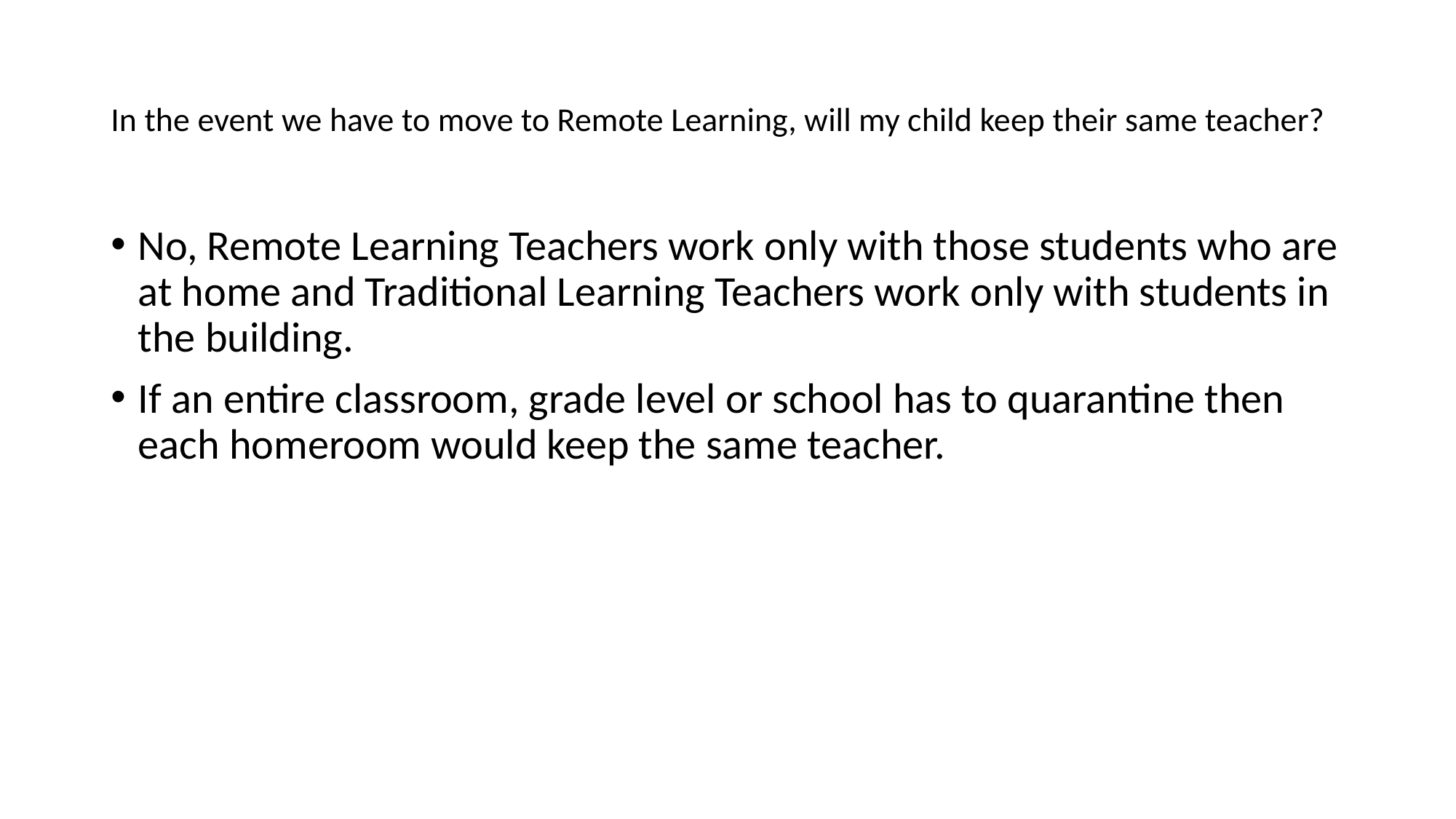

# In the event we have to move to Remote Learning, will my child keep their same teacher?
No, Remote Learning Teachers work only with those students who are at home and Traditional Learning Teachers work only with students in the building.
If an entire classroom, grade level or school has to quarantine then each homeroom would keep the same teacher.